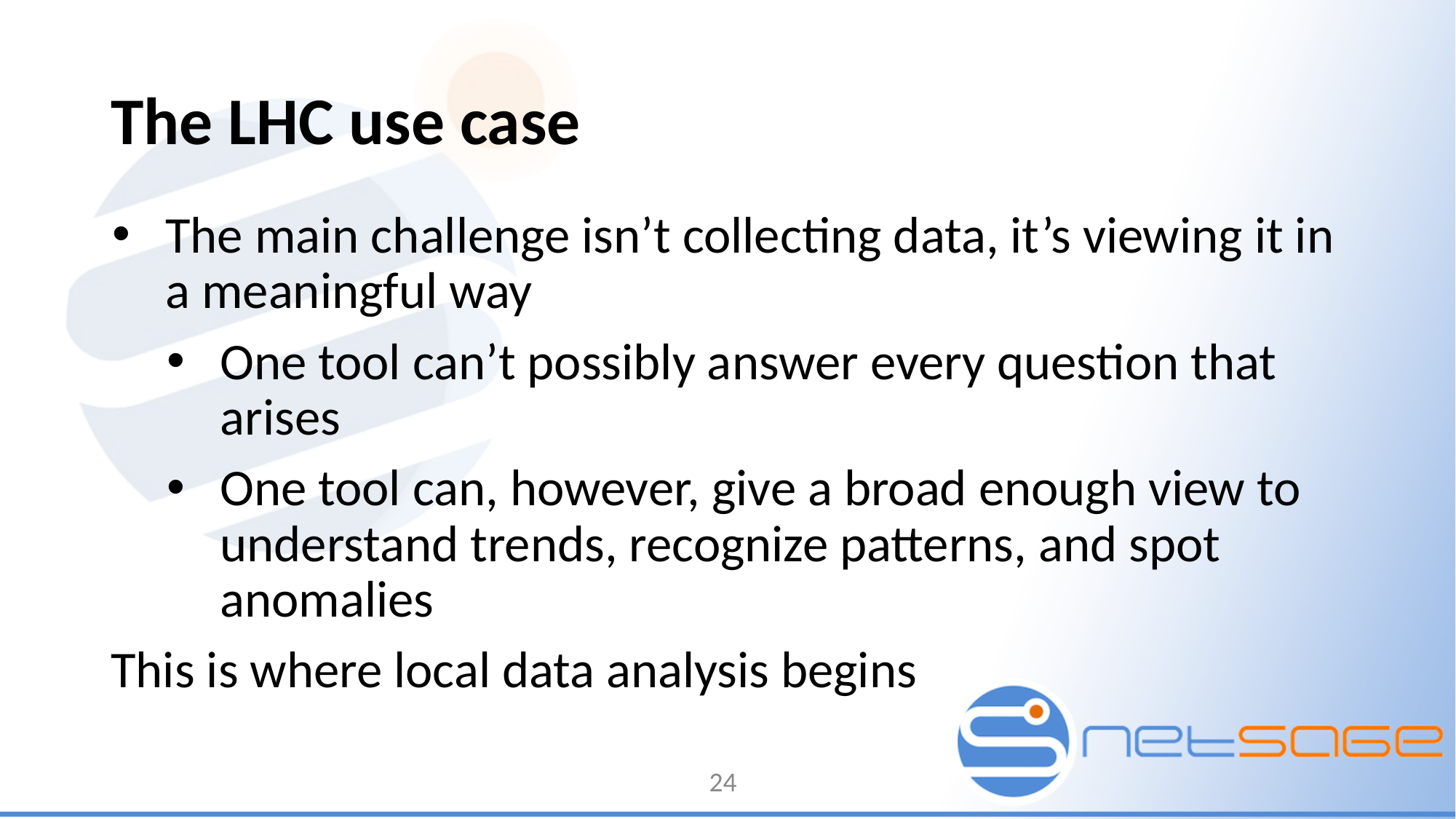

# The LHC use case
The main challenge isn’t collecting data, it’s viewing it in a meaningful way
One tool can’t possibly answer every question that arises
One tool can, however, give a broad enough view to understand trends, recognize patterns, and spot anomalies
This is where local data analysis begins
24